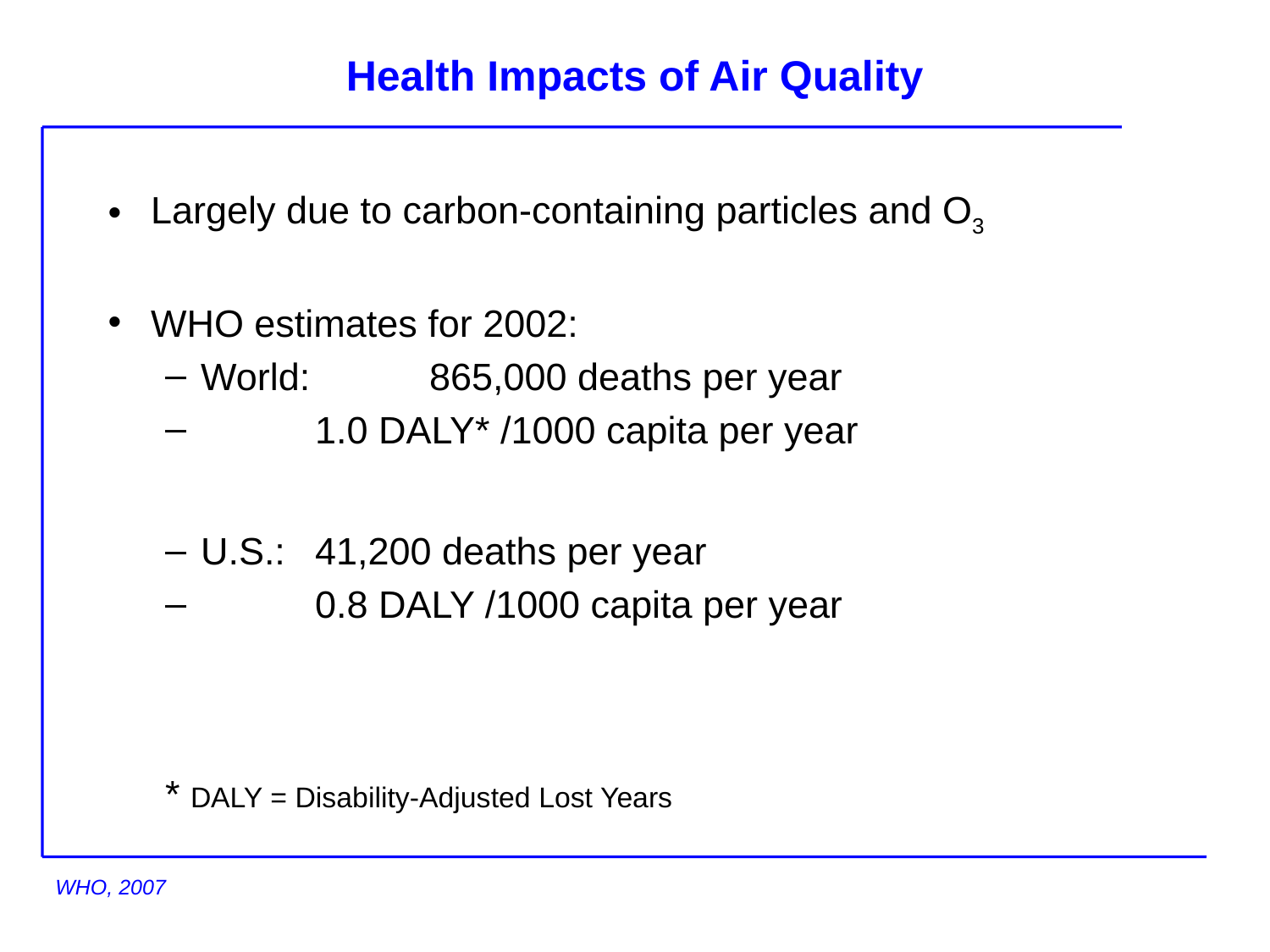

# Health Impacts of Air Quality
Largely due to carbon-containing particles and O3

WHO estimates for 2002:
World: 		865,000 deaths per year
 			1.0 DALY* /1000 capita per year

U.S.: 		41,200 deaths per year
 			0.8 DALY /1000 capita per year

* DALY = Disability-Adjusted Lost Years
WHO, 2007